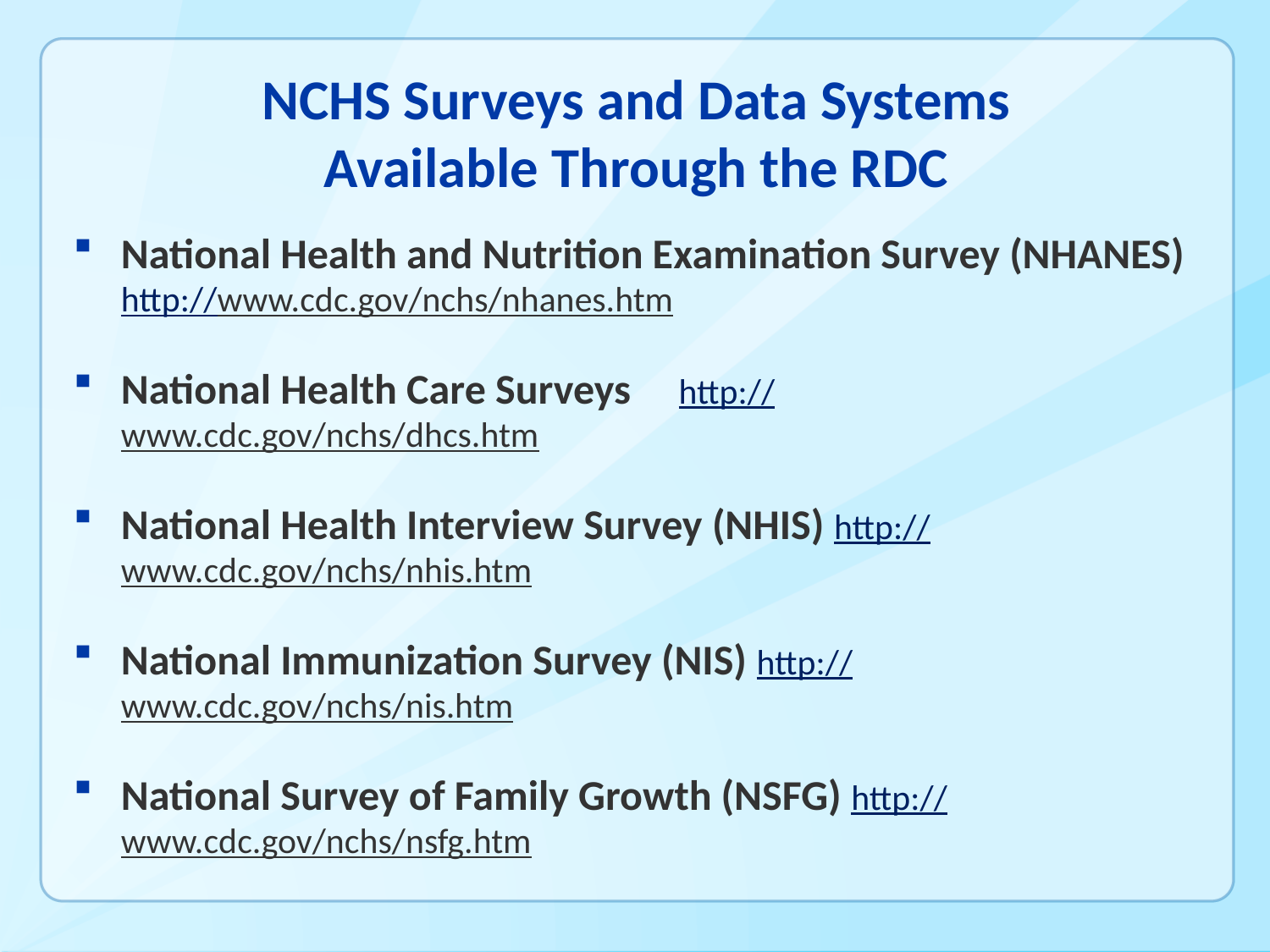

NCHS Surveys and Data Systems Available Through the RDC
National Health and Nutrition Examination Survey (NHANES) http://www.cdc.gov/nchs/nhanes.htm

National Health Care Surveys     http://www.cdc.gov/nchs/dhcs.htm

National Health Interview Survey (NHIS) http://www.cdc.gov/nchs/nhis.htm

National Immunization Survey (NIS) http://www.cdc.gov/nchs/nis.htm

National Survey of Family Growth (NSFG) http://www.cdc.gov/nchs/nsfg.htm